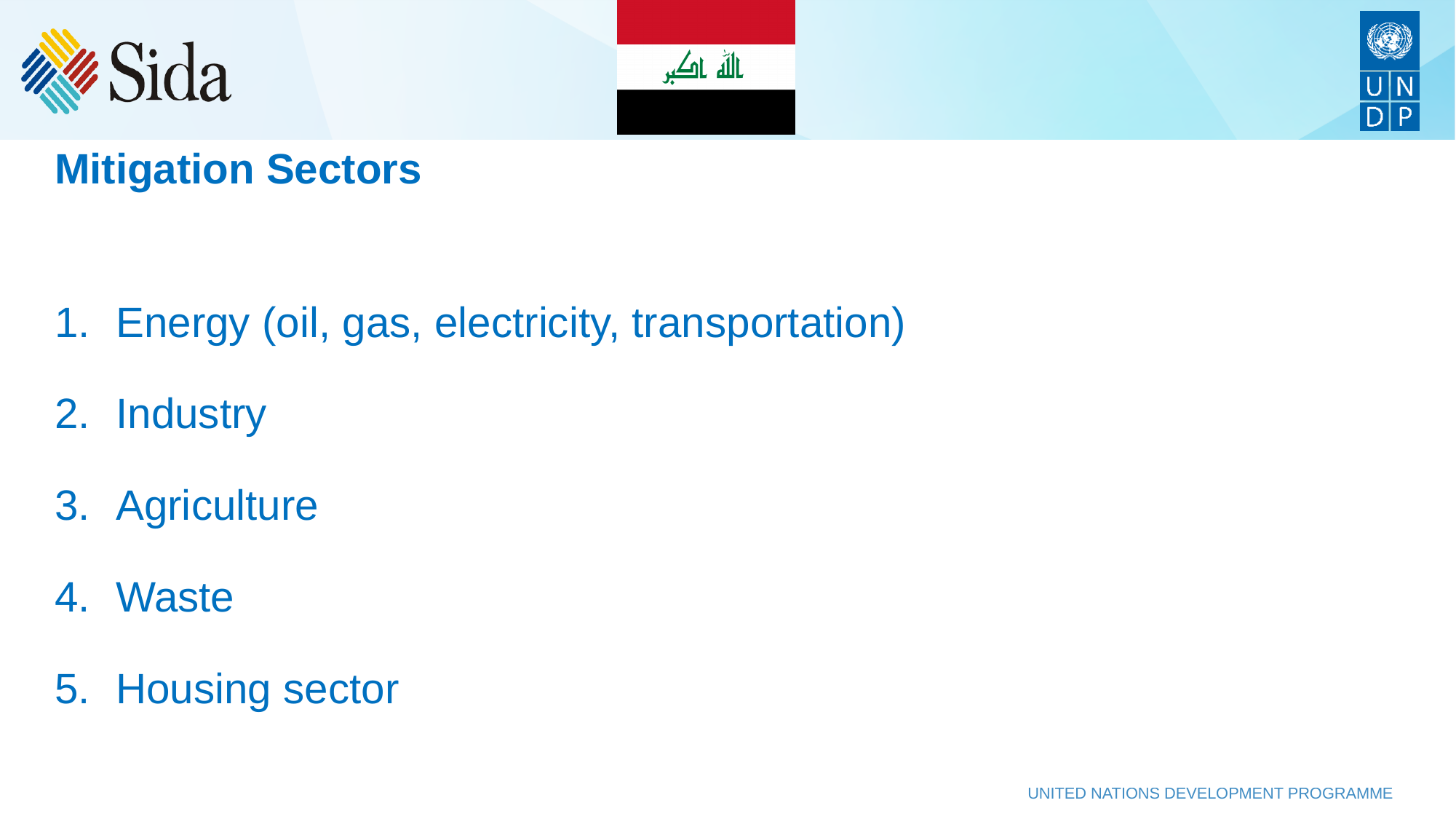

Mitigation Sectors

Energy (oil, gas, electricity, transportation)
Industry
Agriculture
Waste
Housing sector